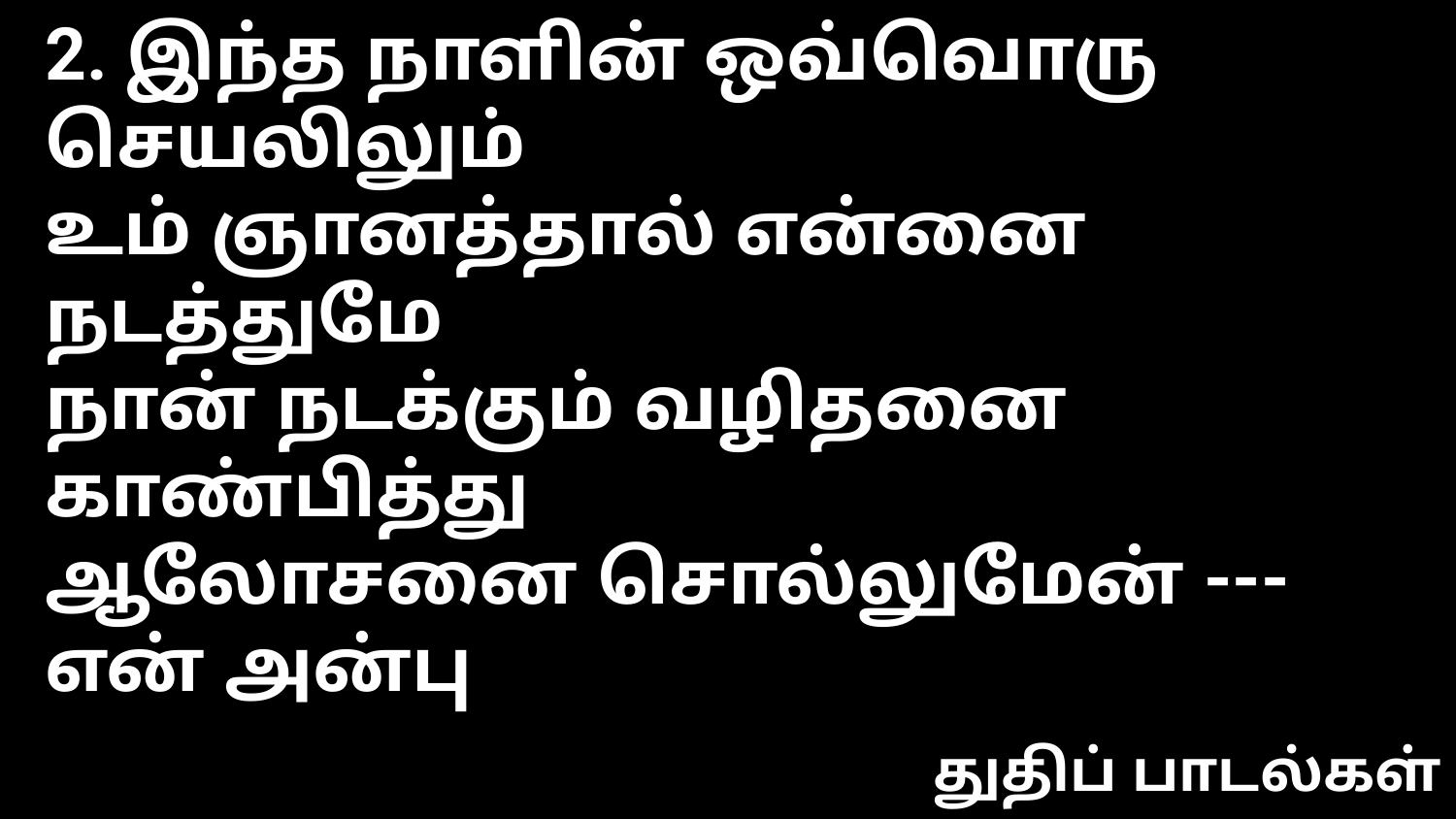

2. இந்த நாளின் ஒவ்வொரு செயலிலும்
உம் ஞானத்தால் என்னை நடத்துமே
நான் நடக்கும் வழிதனை காண்பித்து
ஆலோசனை சொல்லுமேன் --- என் அன்பு

துதிப் பாடல்கள்